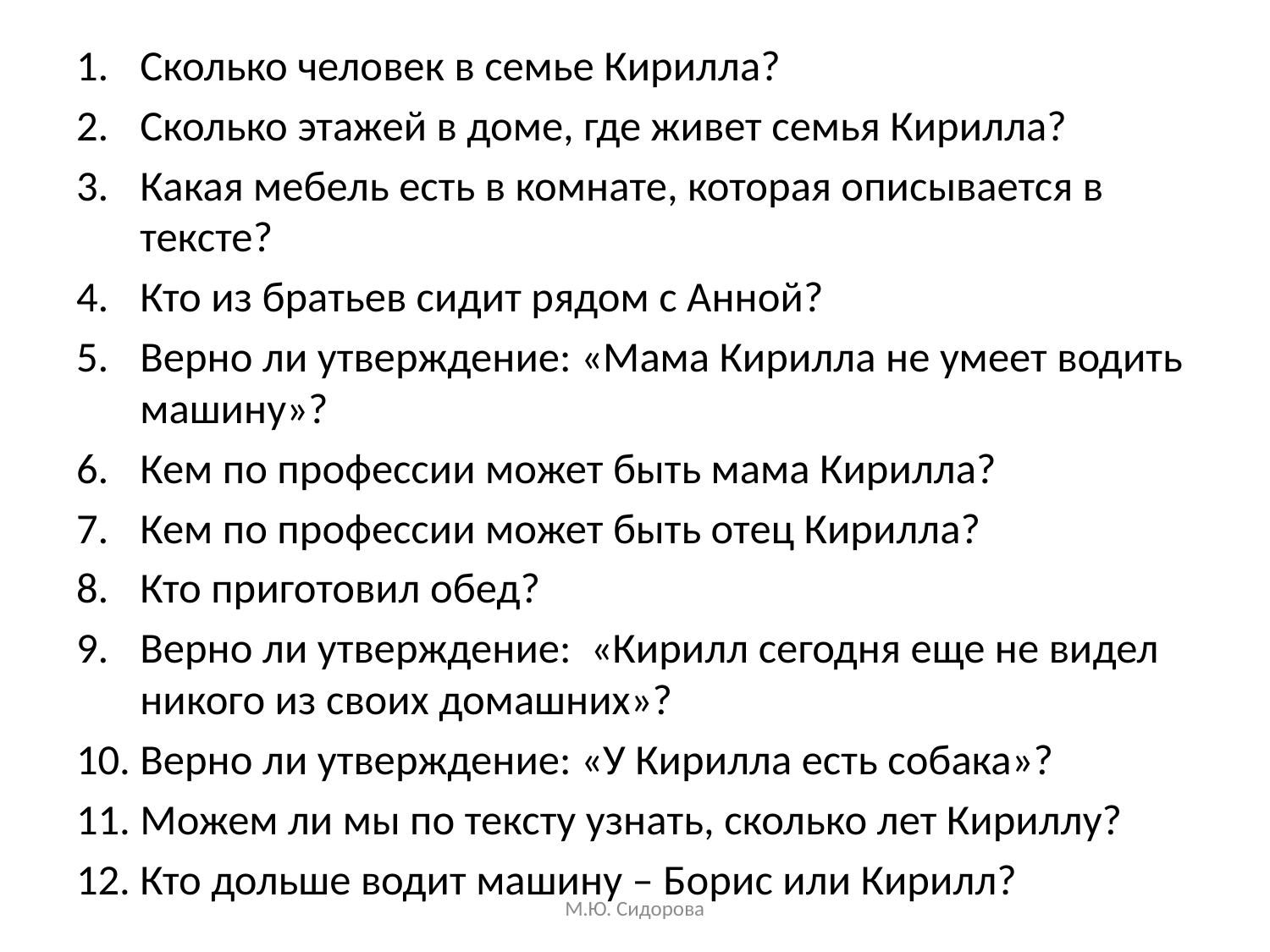

Сколько человек в семье Кирилла?
Сколько этажей в доме, где живет семья Кирилла?
Какая мебель есть в комнате, которая описывается в тексте?
Кто из братьев сидит рядом с Анной?
Верно ли утверждение: «Мама Кирилла не умеет водить машину»?
Кем по профессии может быть мама Кирилла?
Кем по профессии может быть отец Кирилла?
Кто приготовил обед?
Верно ли утверждение:  «Кирилл сегодня еще не видел никого из своих домашних»?
Верно ли утверждение: «У Кирилла есть собака»?
Можем ли мы по тексту узнать, сколько лет Кириллу?
Кто дольше водит машину – Борис или Кирилл?

М.Ю. Сидорова